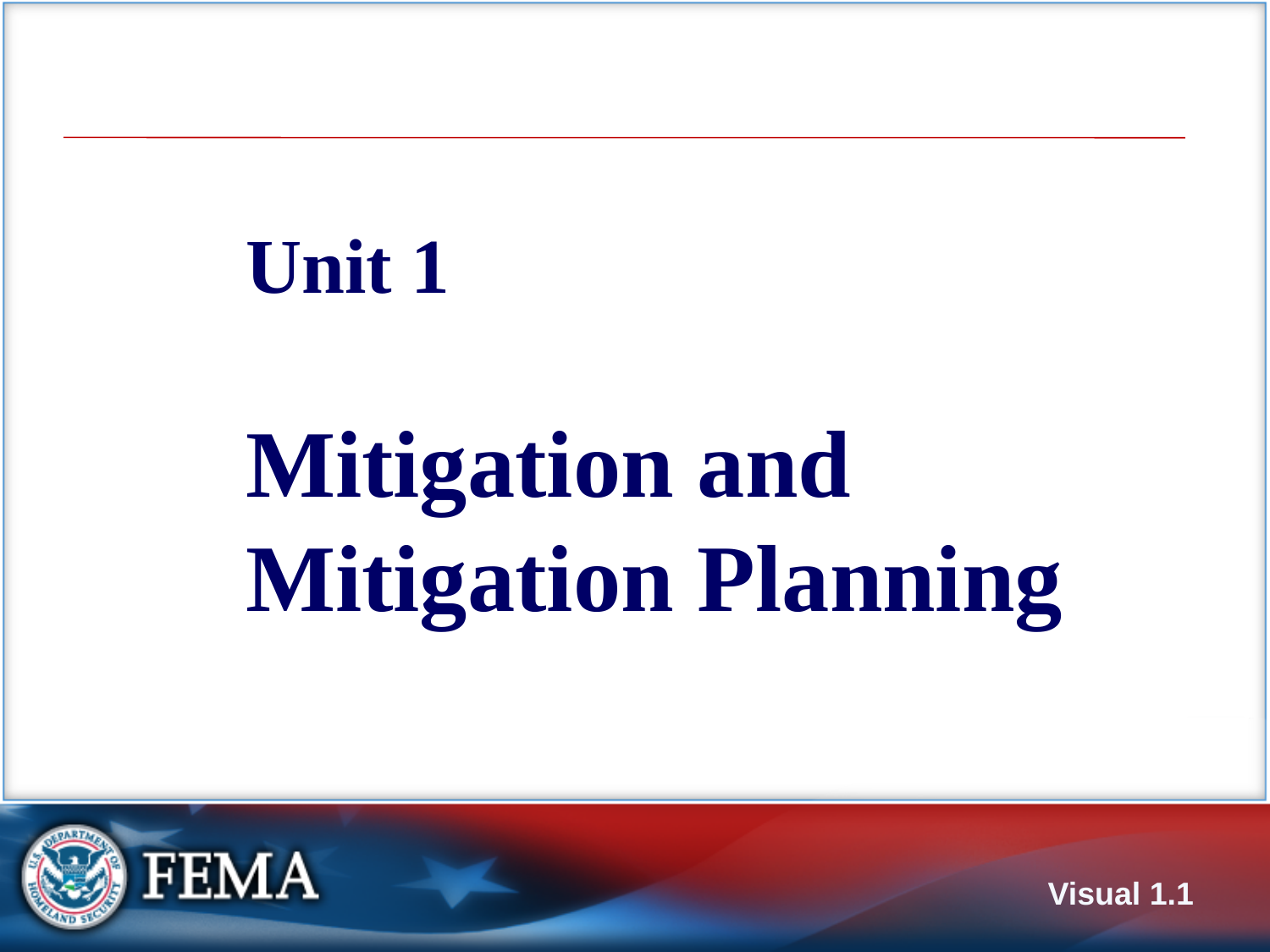

# Unit 1 Mitigation and Mitigation Planning
Visual 1.1